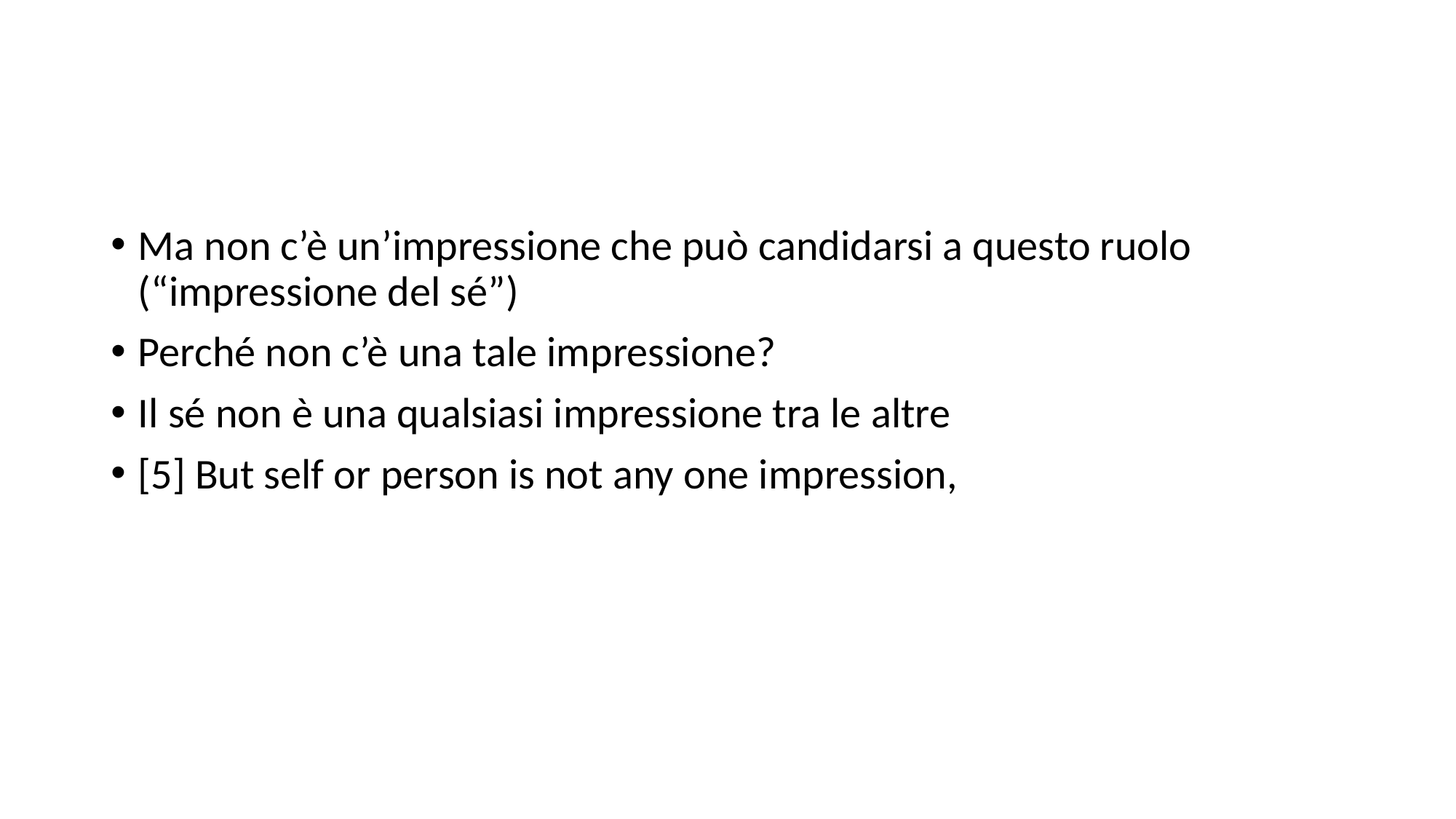

#
Ma non c’è un’impressione che può candidarsi a questo ruolo (“impressione del sé”)
Perché non c’è una tale impressione?
Il sé non è una qualsiasi impressione tra le altre
[5] But self or person is not any one impression,